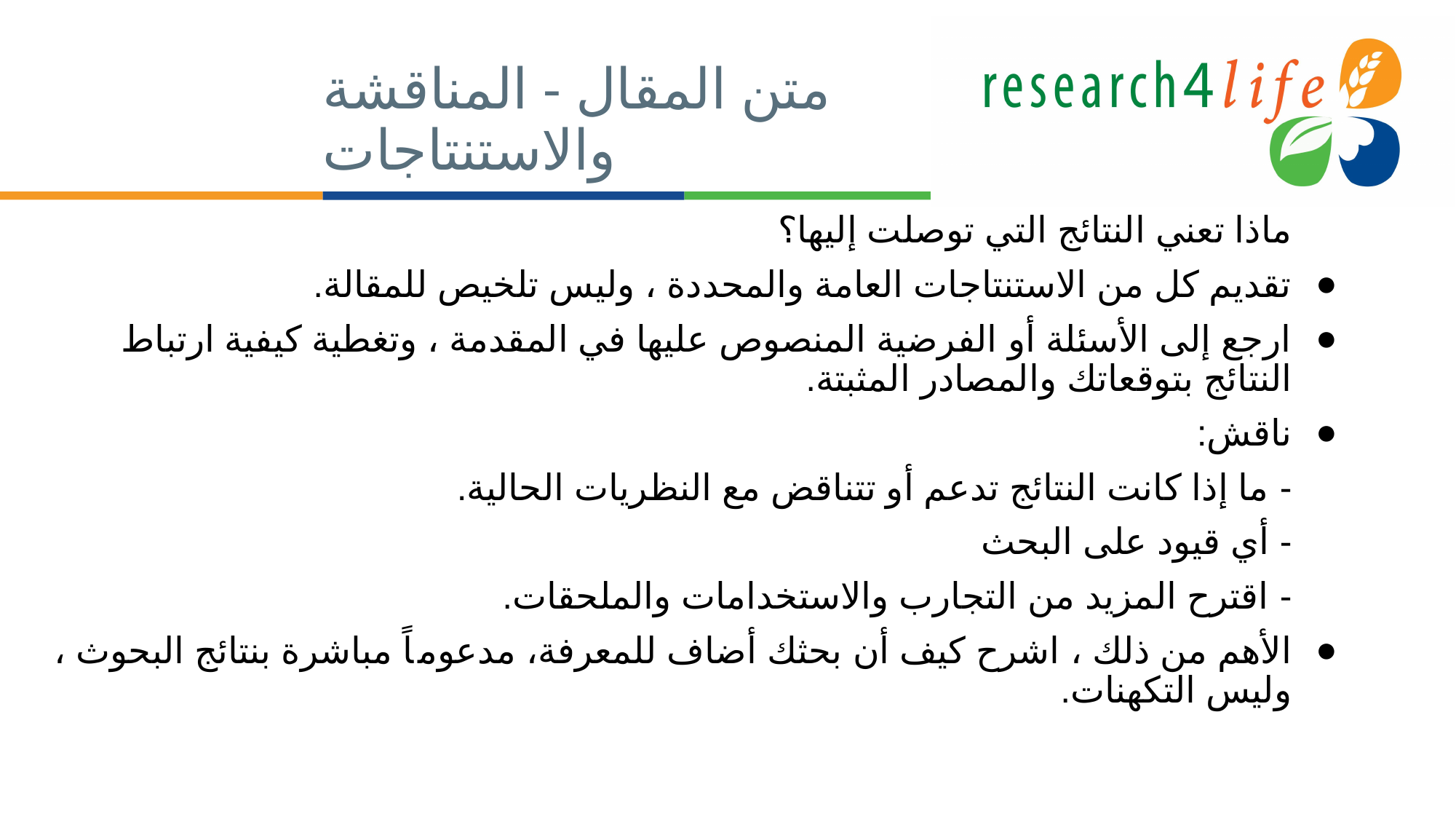

# متن المقال - المناقشة والاستنتاجات
ماذا تعني النتائج التي توصلت إليها؟
تقديم كل من الاستنتاجات العامة والمحددة ، وليس تلخيص للمقالة.
ارجع إلى الأسئلة أو الفرضية المنصوص عليها في المقدمة ، وتغطية كيفية ارتباط النتائج بتوقعاتك والمصادر المثبتة.
ناقش:
- ما إذا كانت النتائج تدعم أو تتناقض مع النظريات الحالية.
- أي قيود على البحث
- اقترح المزيد من التجارب والاستخدامات والملحقات.
الأهم من ذلك ، اشرح كيف أن بحثك أضاف للمعرفة، مدعوماً مباشرة بنتائج البحوث ، وليس التكهنات.

(George Mason University, 2021), (Researcher Academy, 2018b)